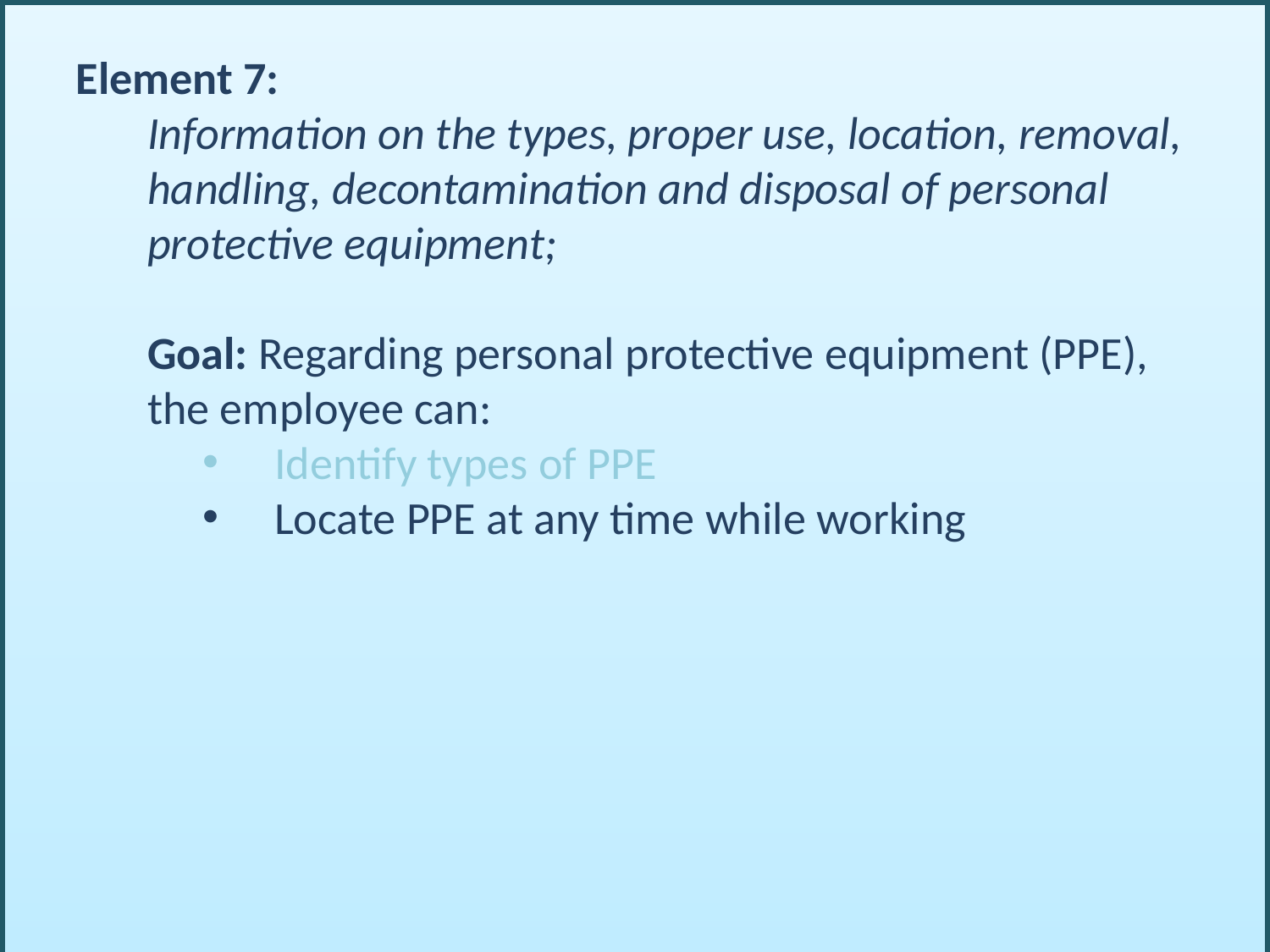

Element 7:
	Information on the types, proper use, location, removal, handling, decontamination and disposal of personal protective equipment;

	Goal: Regarding personal protective equipment (PPE), the employee can:
Identify types of PPE
Locate PPE at any time while working